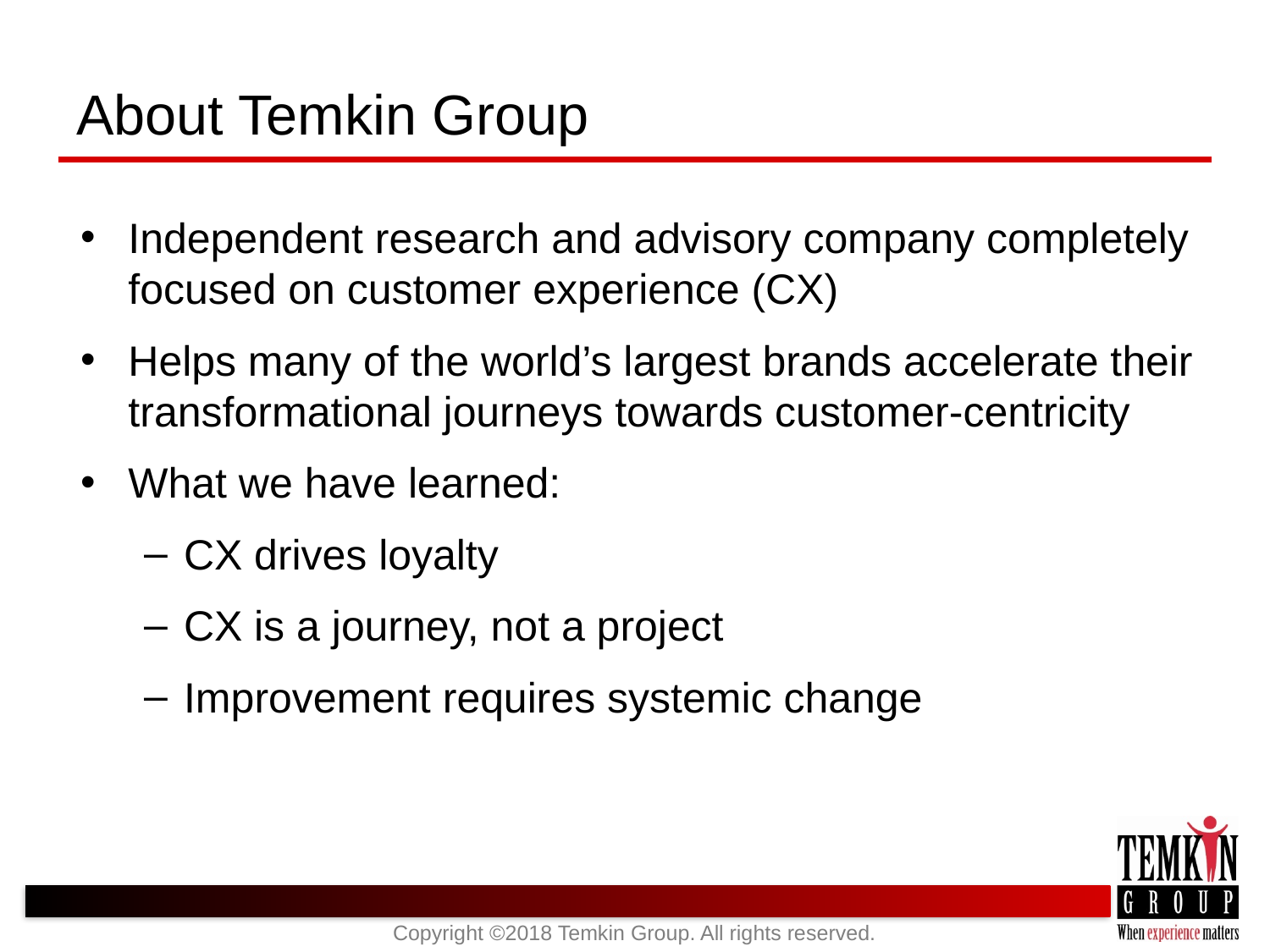

# About Temkin Group
Independent research and advisory company completely focused on customer experience (CX)
Helps many of the world’s largest brands accelerate their transformational journeys towards customer-centricity
What we have learned:
CX drives loyalty
CX is a journey, not a project
Improvement requires systemic change